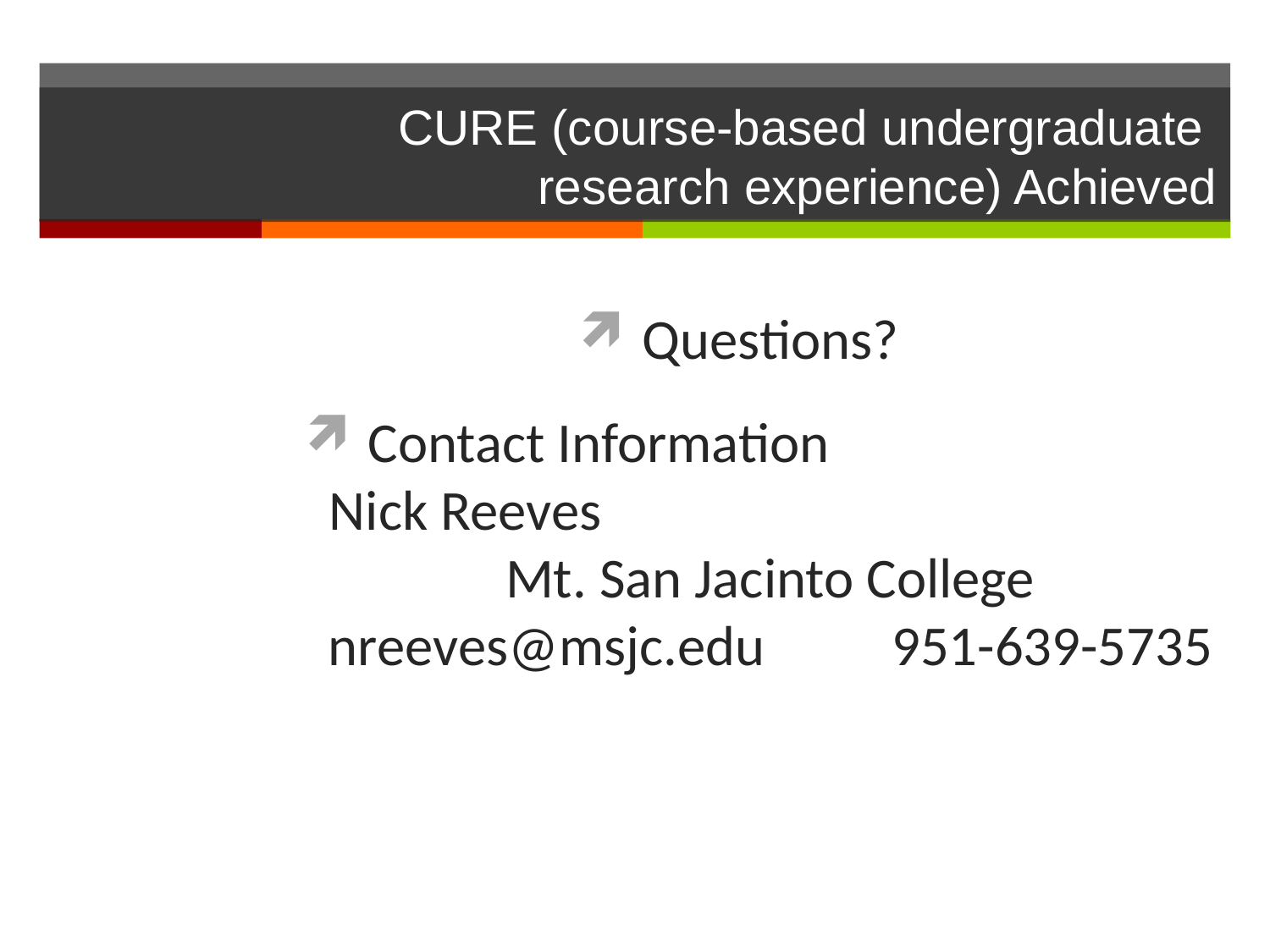

# CURE (course-based undergraduate research experience) Achieved
Questions?
Contact Information                            Nick Reeves                                                 Mt. San Jacinto College nreeves@msjc.edu          951-639-5735